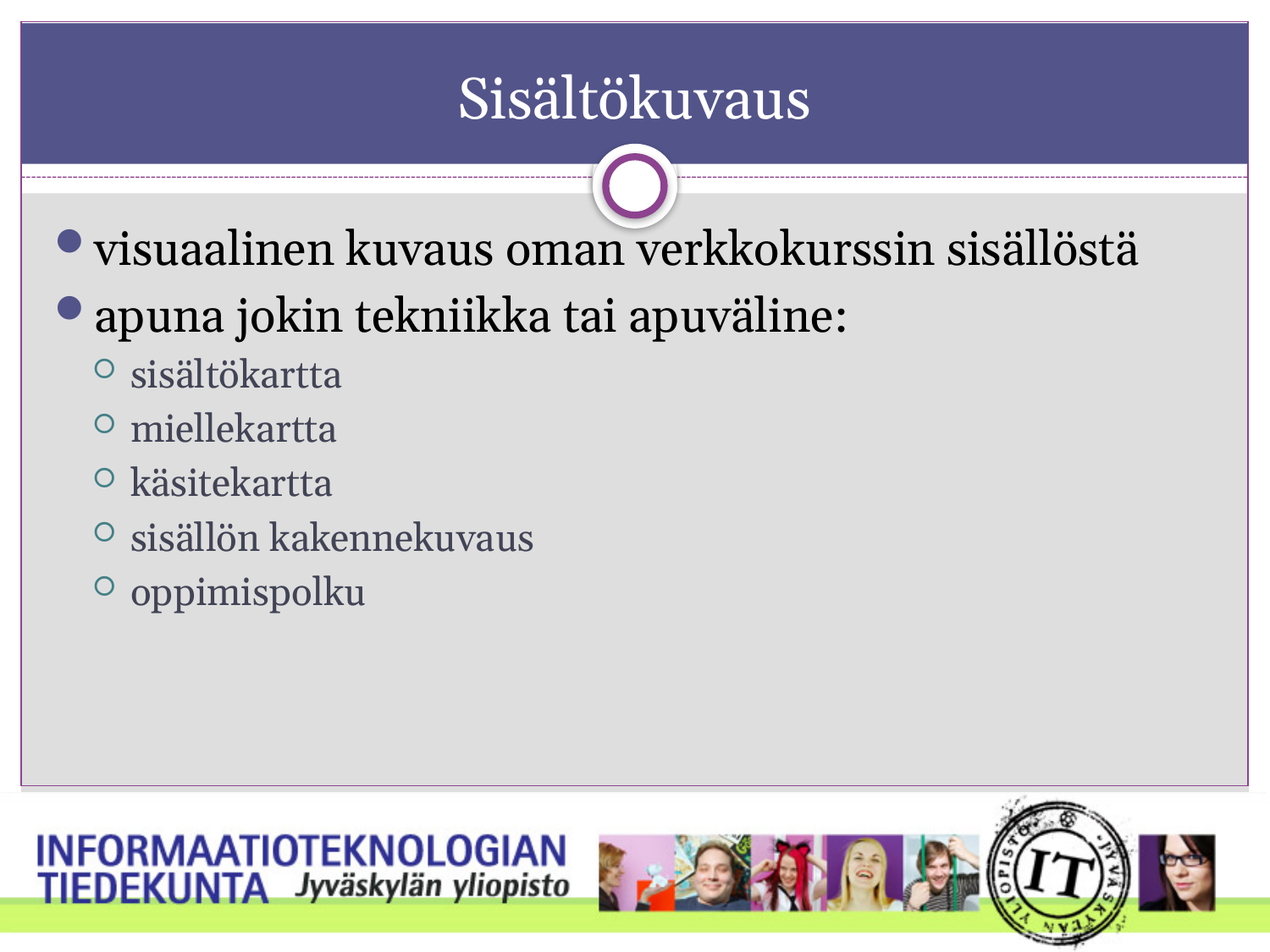

# Sisältökuvaus
visuaalinen kuvaus oman verkkokurssin sisällöstä
apuna jokin tekniikka tai apuväline:
sisältökartta
miellekartta
käsitekartta
sisällön kakennekuvaus
oppimispolku